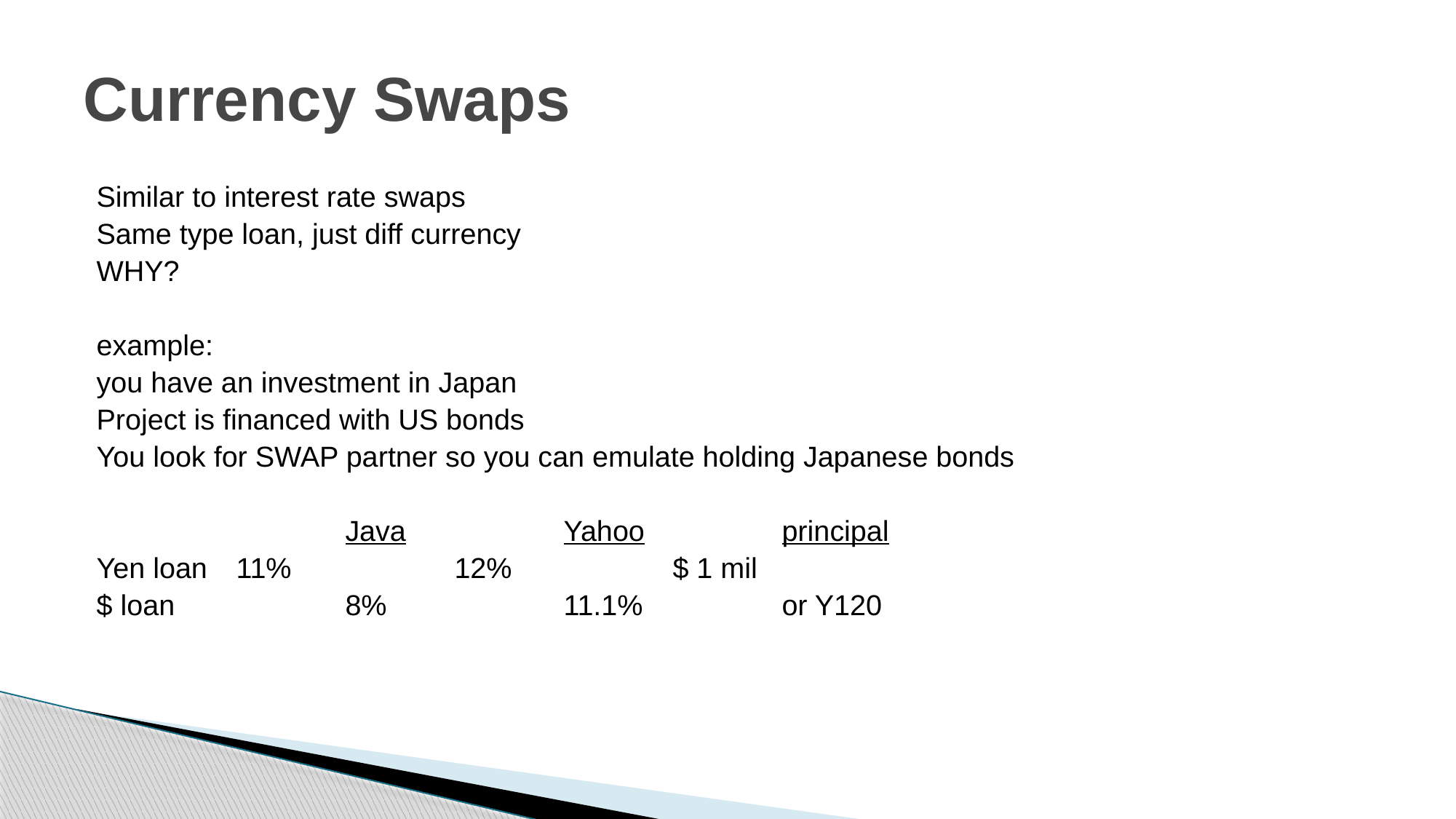

# Currency Swaps
Similar to interest rate swaps
Same type loan, just diff currency
WHY?

example:
you have an investment in Japan
Project is financed with US bonds
You look for SWAP partner so you can emulate holding Japanese bonds

			Java		Yahoo		principal
Yen loan	11%		12%		$ 1 mil
$ loan		8%		11.1%		or Y120